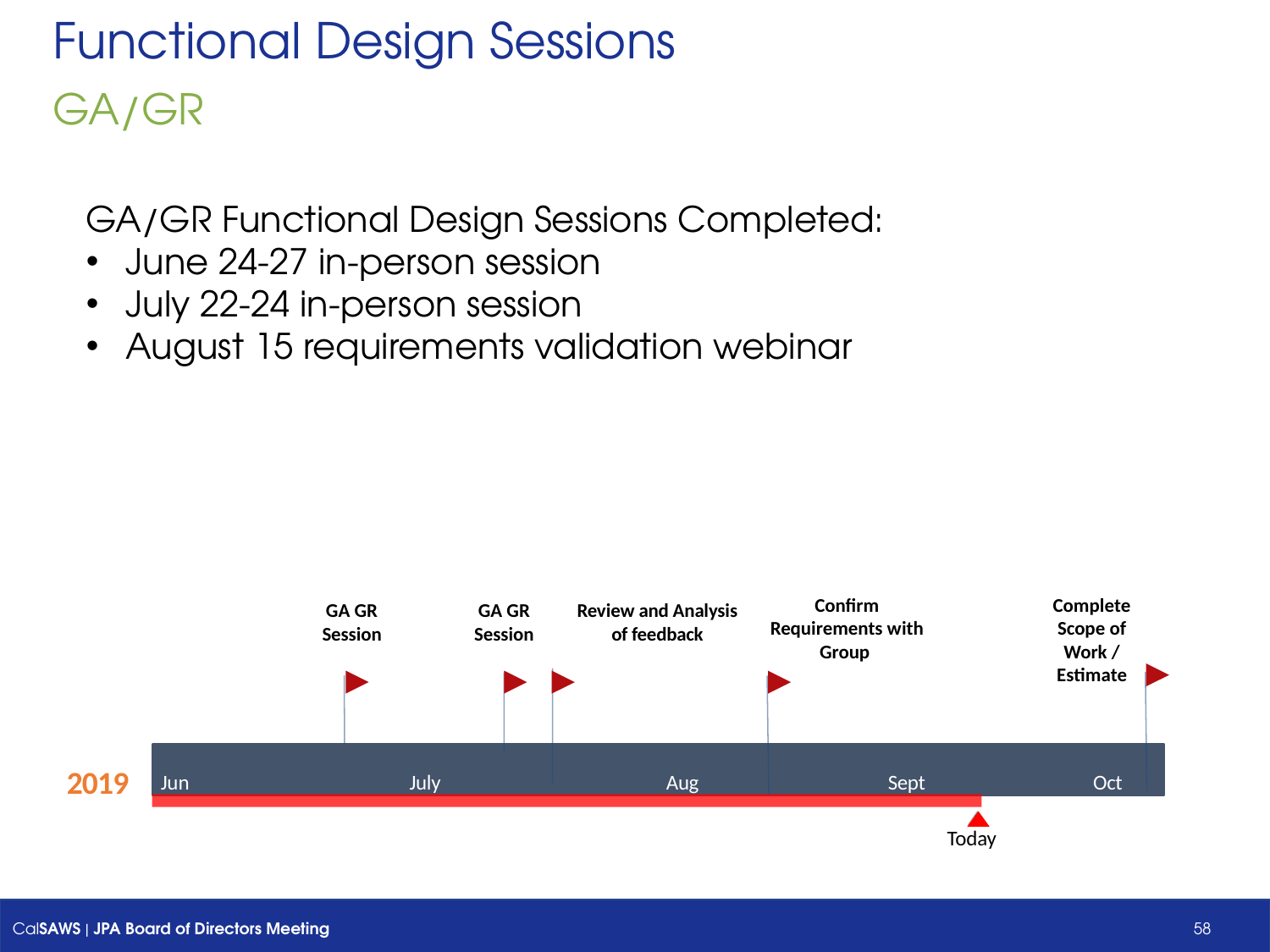

# Functional Design Sessions
GA/GR
GA/GR Functional Design Sessions Completed:
June 24-27 in-person session
July 22-24 in-person session
August 15 requirements validation webinar

Review and Analysis of feedback
Complete Scope of Work / Estimate
GA GR
Session
GA GR Session
Confirm Requirements with Group

2019
Jun
July
Aug
Sept
Oct

Today